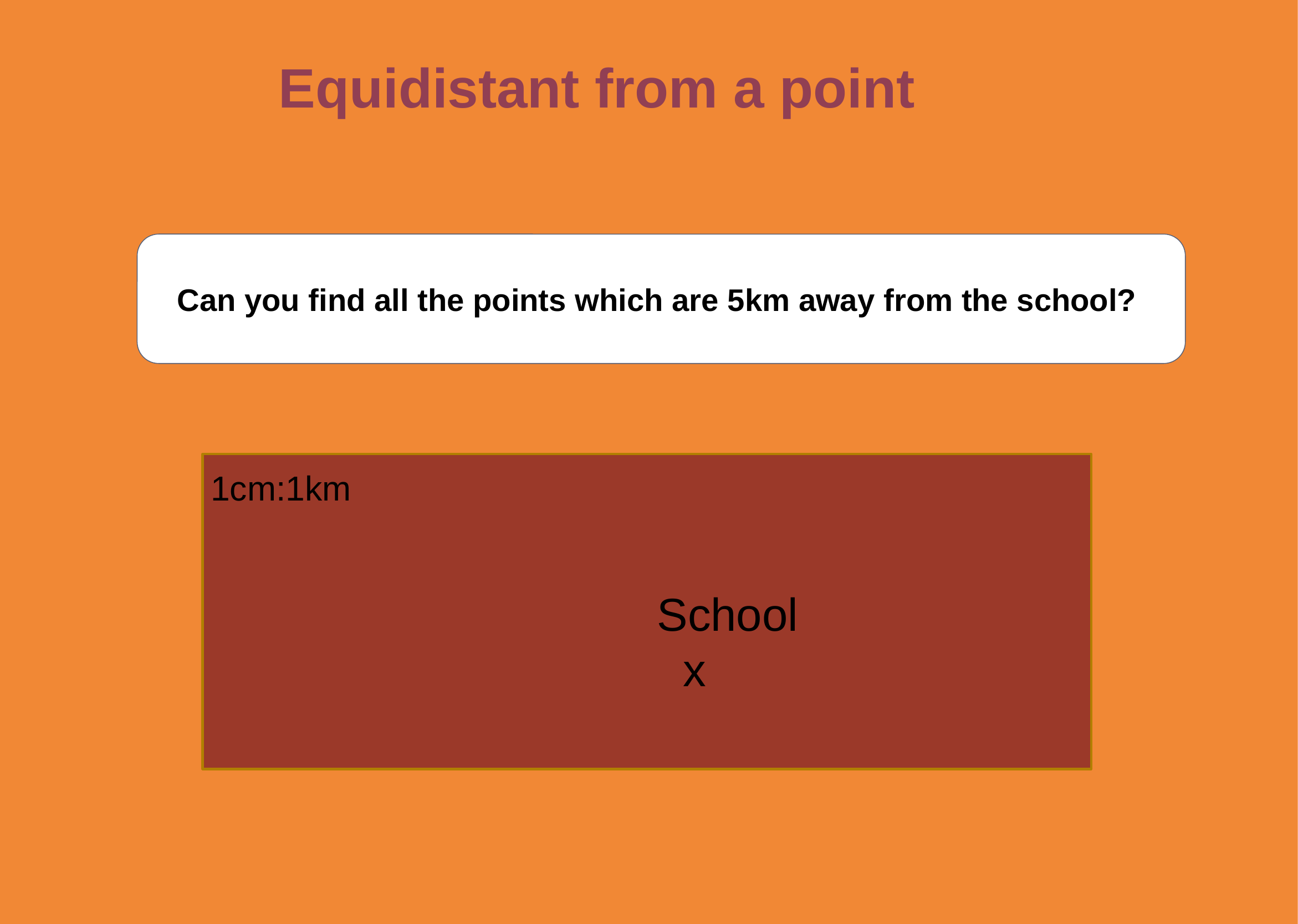

Equidistant from a point

Can you find all the points which are 5km away from the school?

1cm:1km
School
  x